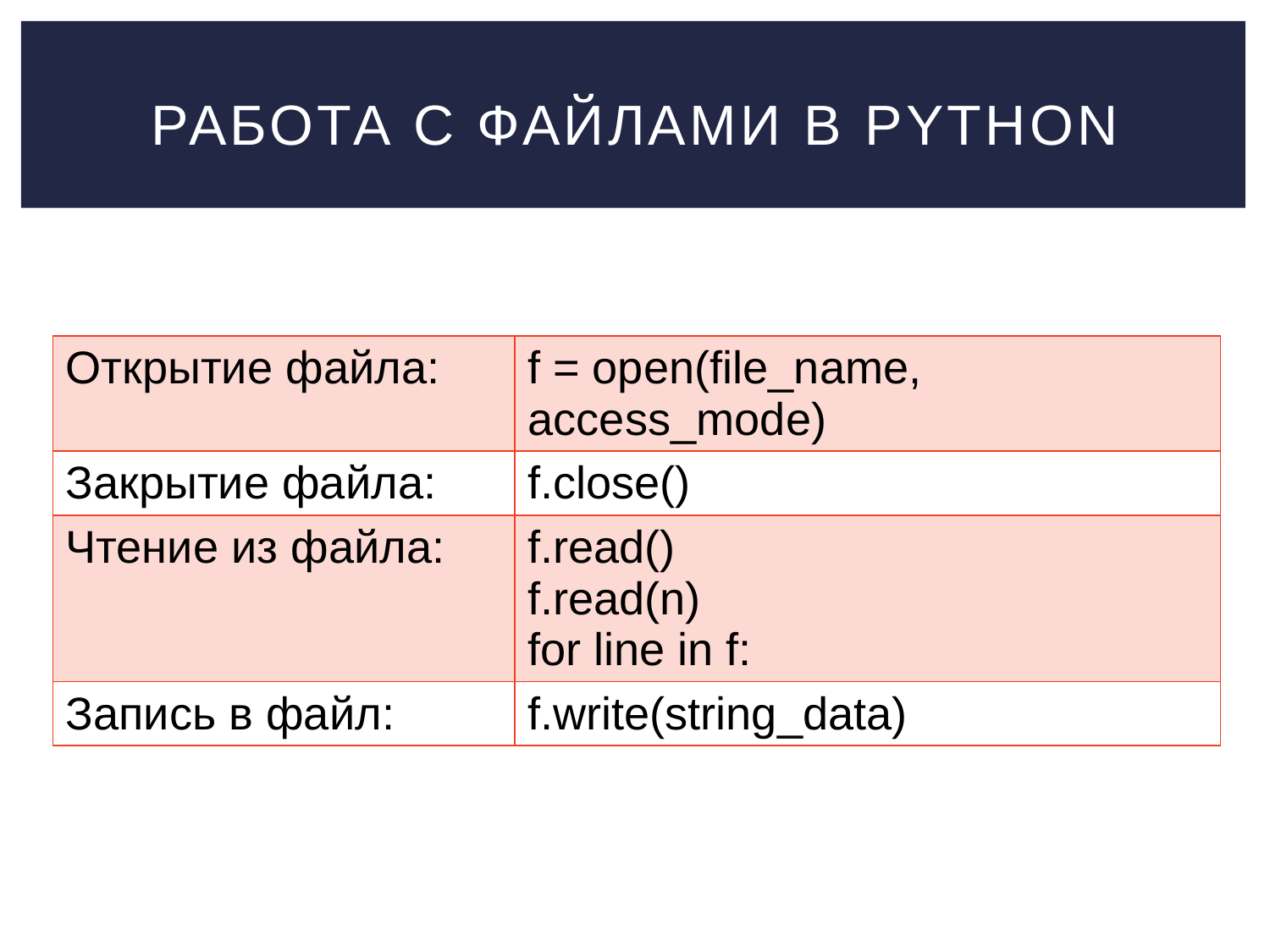

# Работа с файлами в python
| Открытие файла: | f = open(file\_name, access\_mode) |
| --- | --- |
| Закрытие файла: | f.close() |
| Чтение из файла: | f.read() f.read(n) for line in f: |
| Запись в файл: | f.write(string\_data) |